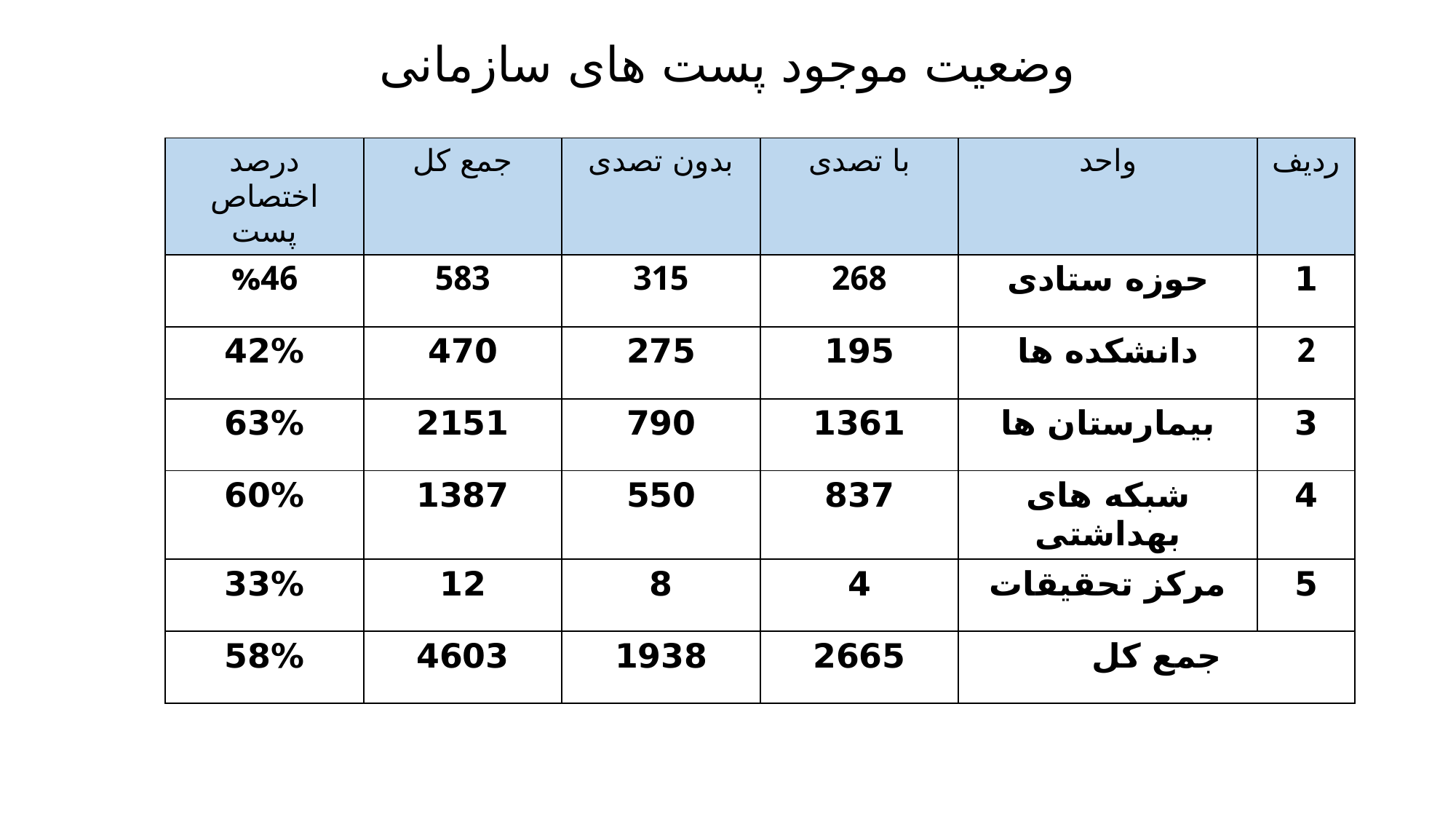

# وضعیت موجود پست های سازمانی
| درصد اختصاص پست | جمع کل | بدون تصدی | با تصدی | واحد | ردیف |
| --- | --- | --- | --- | --- | --- |
| %46 | 583 | 315 | 268 | حوزه ستادی | 1 |
| 42% | 470 | 275 | 195 | دانشکده ها | 2 |
| 63% | 2151 | 790 | 1361 | بیمارستان ها | 3 |
| 60% | 1387 | 550 | 837 | شبکه های بهداشتی | 4 |
| 33% | 12 | 8 | 4 | مرکز تحقیقات | 5 |
| 58% | 4603 | 1938 | 2665 | جمع کل |  |